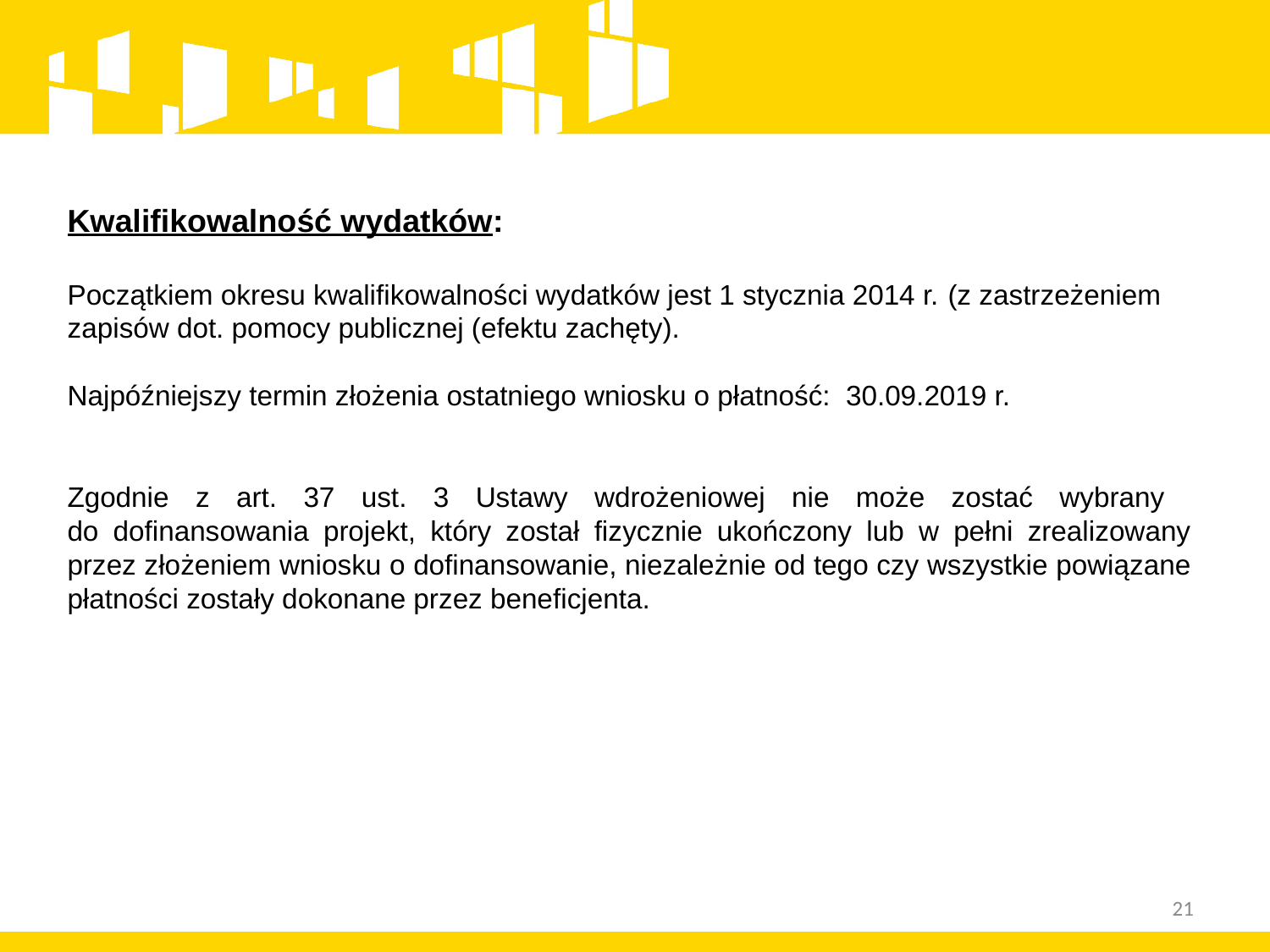

Kwalifikowalność wydatków:

Początkiem okresu kwalifikowalności wydatków jest 1 stycznia 2014 r. (z zastrzeżeniem zapisów dot. pomocy publicznej (efektu zachęty).

Najpóźniejszy termin złożenia ostatniego wniosku o płatność:  30.09.2019 r.

Zgodnie z art. 37 ust. 3 Ustawy wdrożeniowej nie może zostać wybrany
do dofinansowania projekt, który został fizycznie ukończony lub w pełni zrealizowany przez złożeniem wniosku o dofinansowanie, niezależnie od tego czy wszystkie powiązane płatności zostały dokonane przez beneficjenta.

21